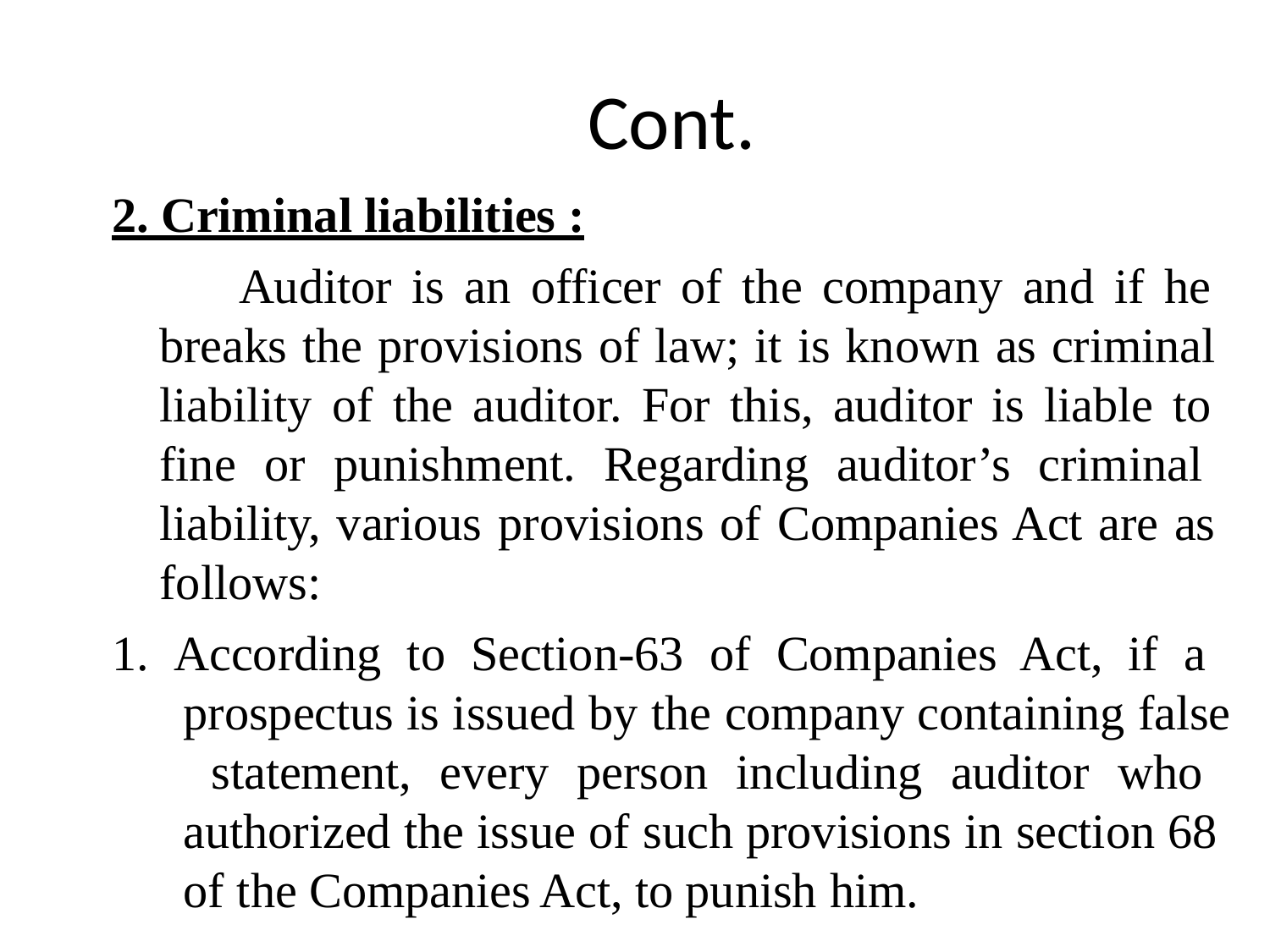

# Cont.
2. Criminal liabilities :
Auditor is an officer of the company and if he  breaks the provisions of law; it is known as criminal  liability of the auditor. For this, auditor is liable to  fine or punishment. Regarding auditor’s criminal  liability, various provisions of Companies Act are as  follows:
1. According to Section-63 of Companies Act, if a  prospectus is issued by the company containing false  statement, every person including auditor who  authorized the issue of such provisions in section 68  of the Companies Act, to punish him.